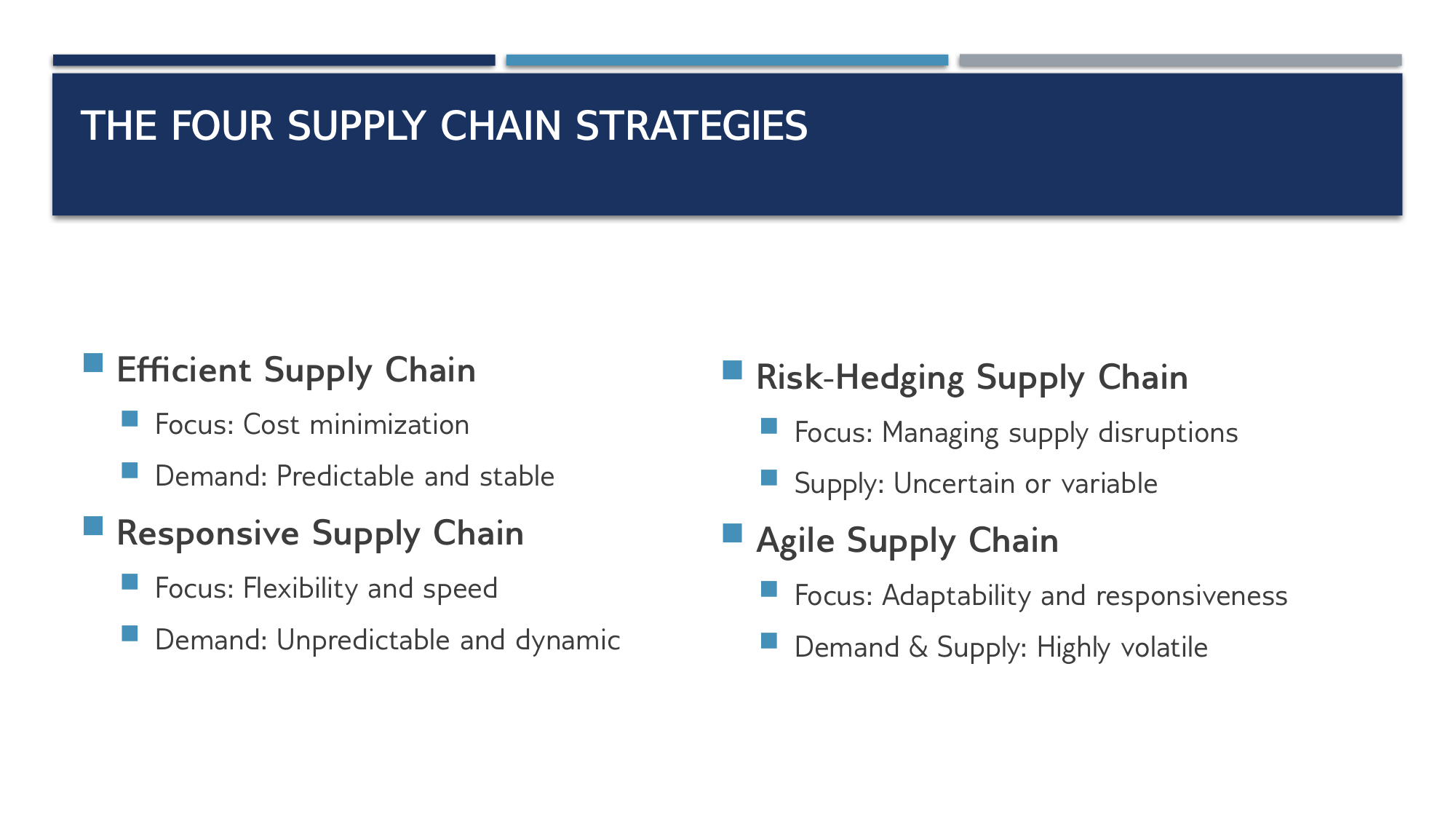

# The Four Supply Chain Strategies
Efficient Supply Chain
Focus: Cost minimization
Demand: Predictable and stable
Responsive Supply Chain
Focus: Flexibility and speed
Demand: Unpredictable and dynamic
Risk-Hedging Supply Chain
Focus: Managing supply disruptions
Supply: Uncertain or variable
Agile Supply Chain
Focus: Adaptability and responsiveness
Demand & Supply: Highly volatile